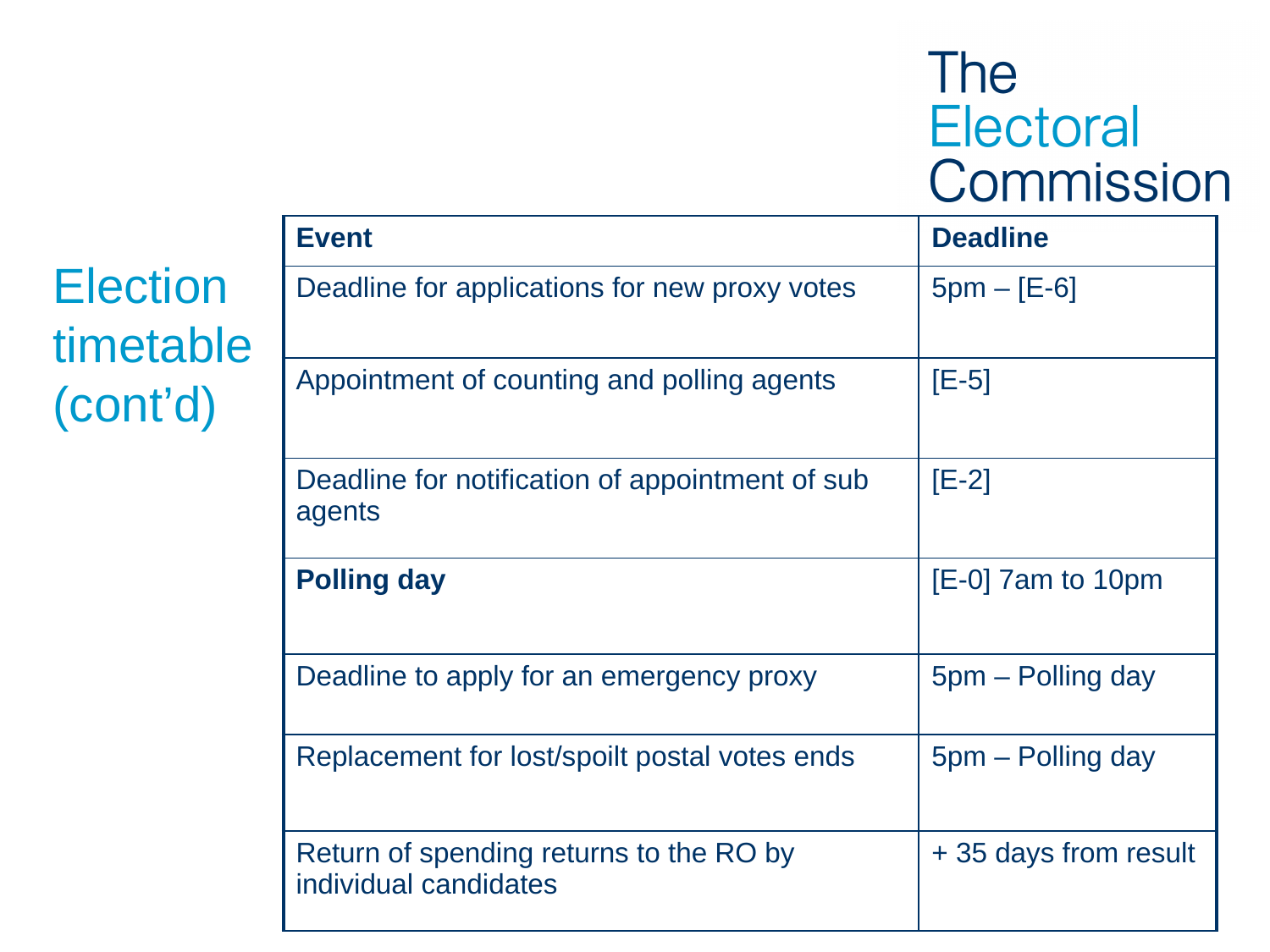

| Event | Deadline |
| --- | --- |
| Deadline for applications for new proxy votes | 5pm – [E-6] |
| Appointment of counting and polling agents | [E-5] |
| Deadline for notification of appointment of sub agents | [E-2] |
| Polling day | [E-0] 7am to 10pm |
| Deadline to apply for an emergency proxy | 5pm – Polling day |
| Replacement for lost/spoilt postal votes ends | 5pm – Polling day |
| Return of spending returns to the RO by individual candidates | + 35 days from result |
# Election timetable (cont’d)